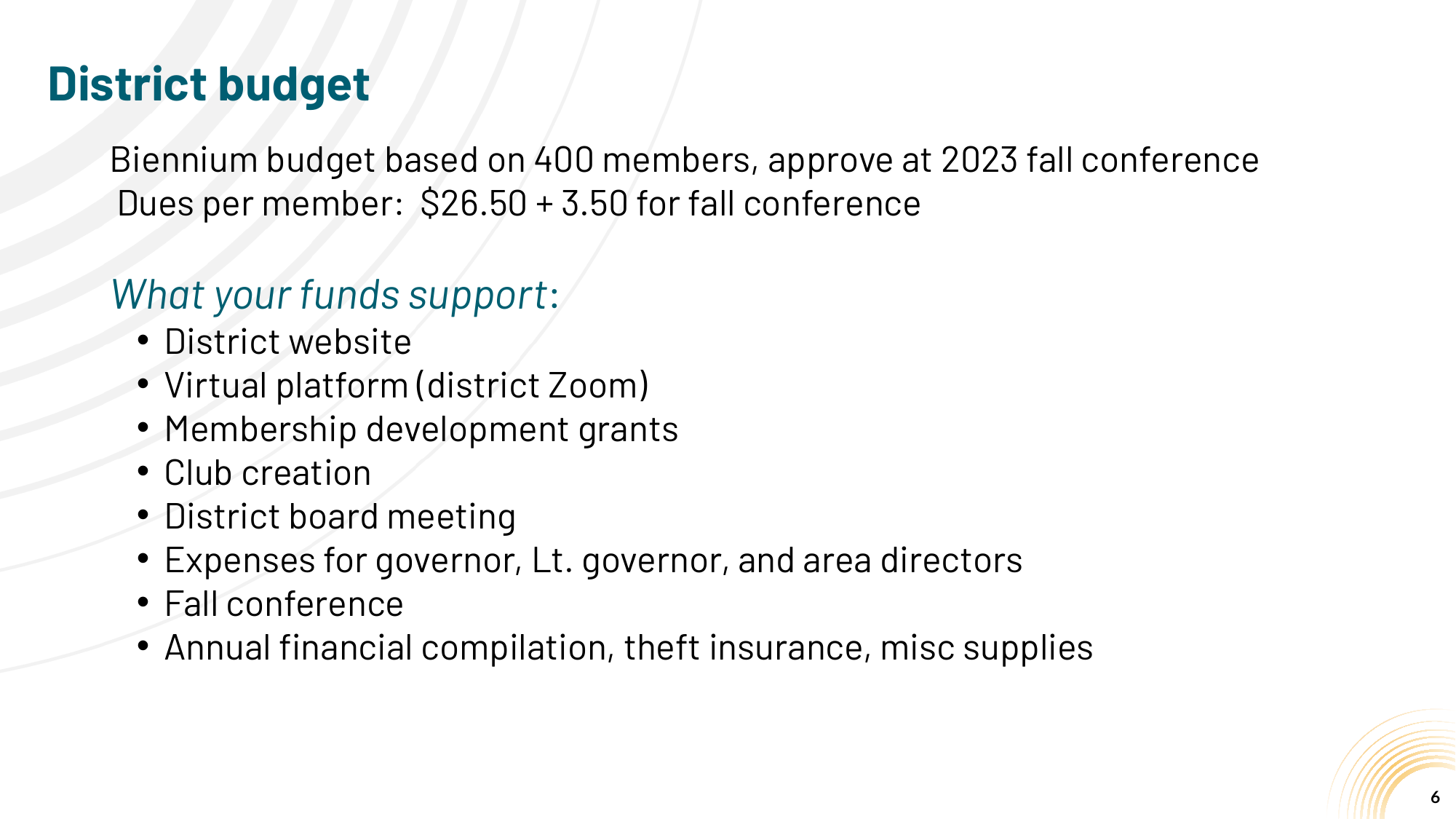

# District budget
Biennium budget based on 400 members, approve at 2023 fall conference
 Dues per member:  $26.50 + 3.50 for fall conference

What your funds support:
District website
Virtual platform (district Zoom)
Membership development grants
Club creation
District board meeting
Expenses for governor, Lt. governor, and area directors
Fall conference
Annual financial compilation, theft insurance, misc supplies

6